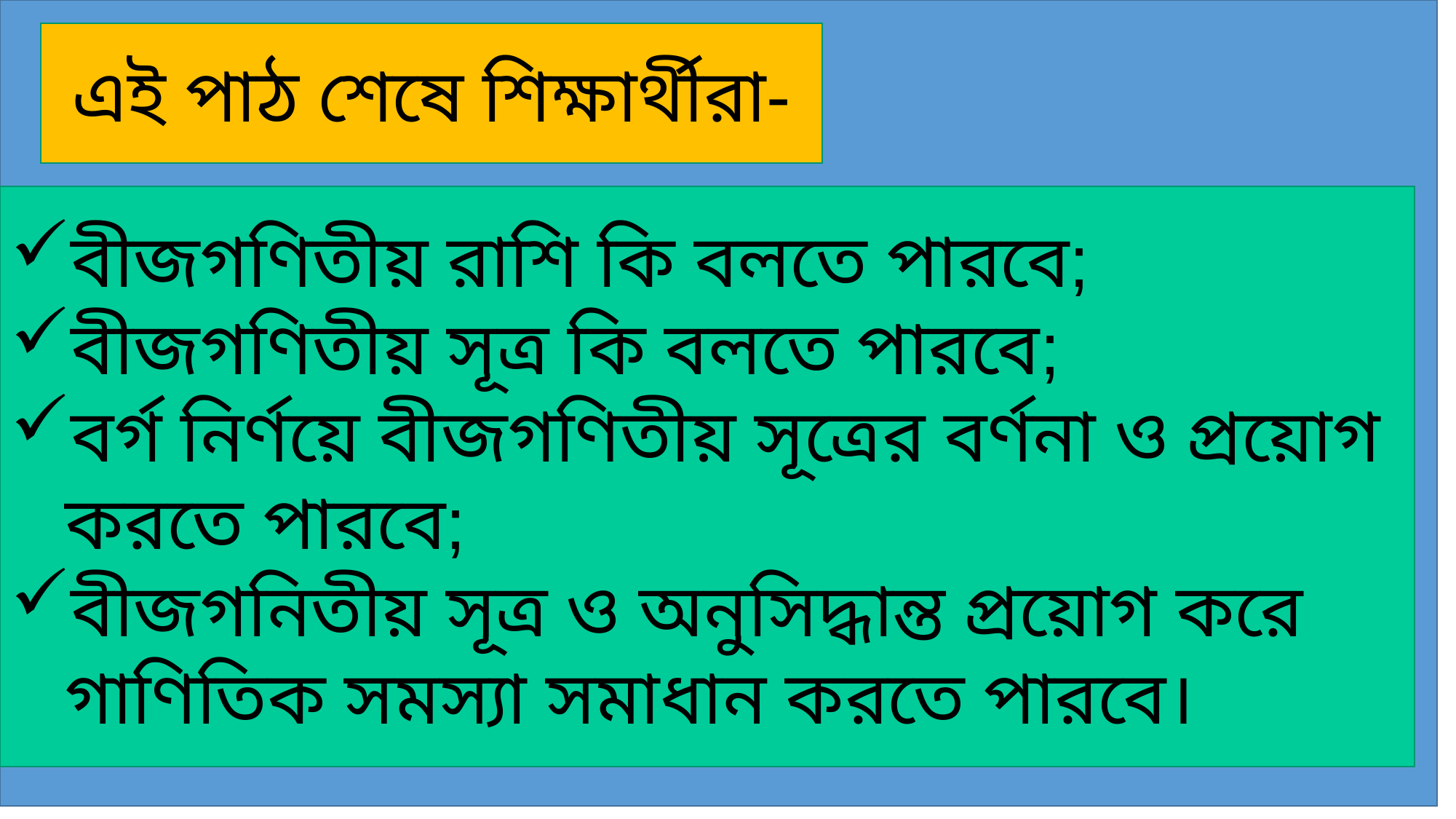

এই পাঠ শেষে শিক্ষার্থীরা-
বীজগণিতীয় রাশি কি বলতে পারবে;
বীজগণিতীয় সূত্র কি বলতে পারবে;
বর্গ নির্ণয়ে বীজগণিতীয় সূত্রের বর্ণনা ও প্রয়োগ করতে পারবে;
বীজগনিতীয় সূত্র ও অনুসিদ্ধান্ত প্রয়োগ করে গাণিতিক সমস্যা সমাধান করতে পারবে।